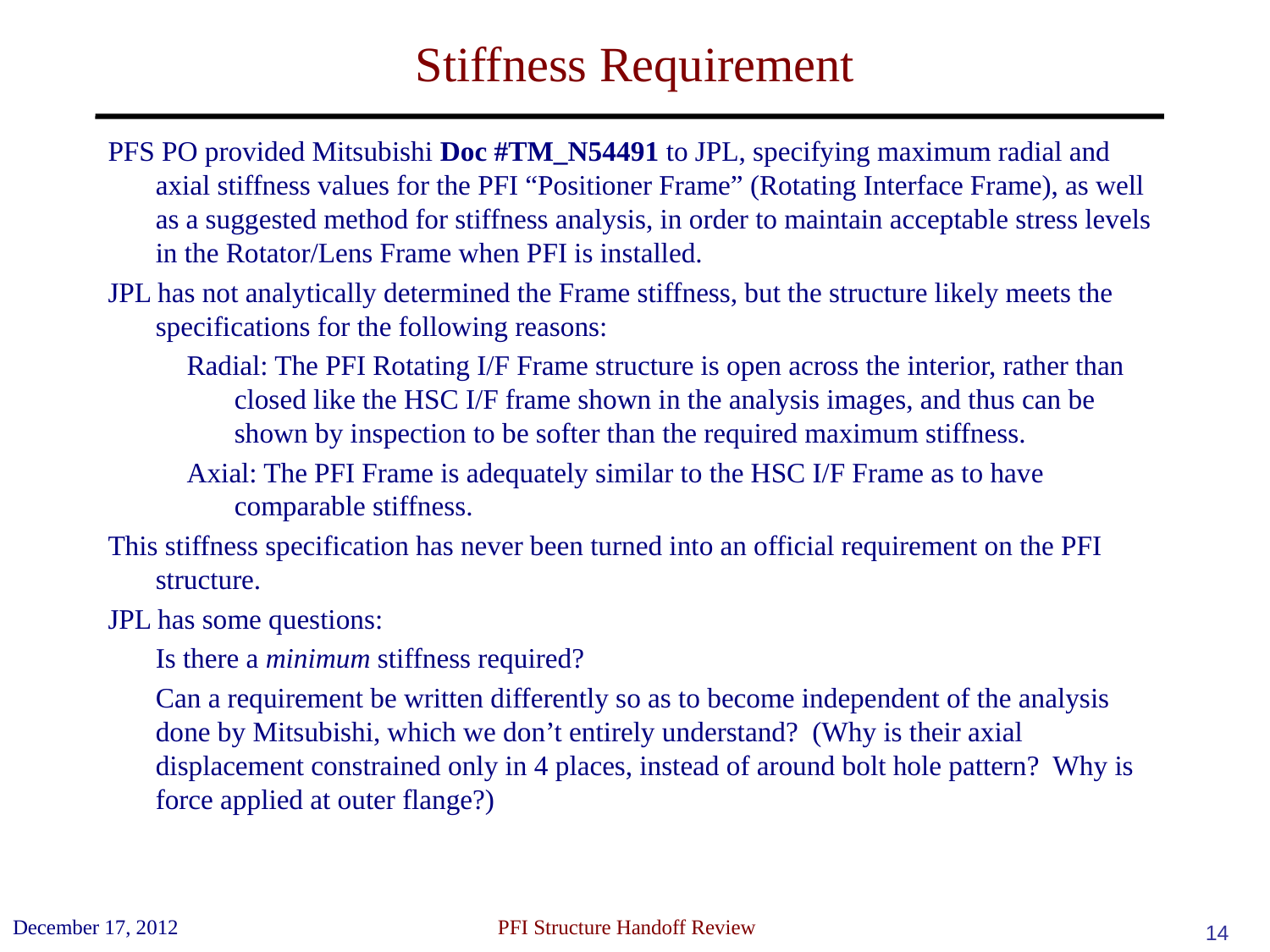

# Stiffness Requirement
PFS PO provided Mitsubishi Doc #TM_N54491 to JPL, specifying maximum radial and axial stiffness values for the PFI “Positioner Frame” (Rotating Interface Frame), as well as a suggested method for stiffness analysis, in order to maintain acceptable stress levels in the Rotator/Lens Frame when PFI is installed.
JPL has not analytically determined the Frame stiffness, but the structure likely meets the specifications for the following reasons:
Radial: The PFI Rotating I/F Frame structure is open across the interior, rather than closed like the HSC I/F frame shown in the analysis images, and thus can be shown by inspection to be softer than the required maximum stiffness.
Axial: The PFI Frame is adequately similar to the HSC I/F Frame as to have comparable stiffness.
This stiffness specification has never been turned into an official requirement on the PFI structure.
JPL has some questions:
	Is there a minimum stiffness required?
	Can a requirement be written differently so as to become independent of the analysis done by Mitsubishi, which we don’t entirely understand?  (Why is their axial displacement constrained only in 4 places, instead of around bolt hole pattern?  Why is force applied at outer flange?)
December 17, 2012
 PFI Structure Handoff Review
14